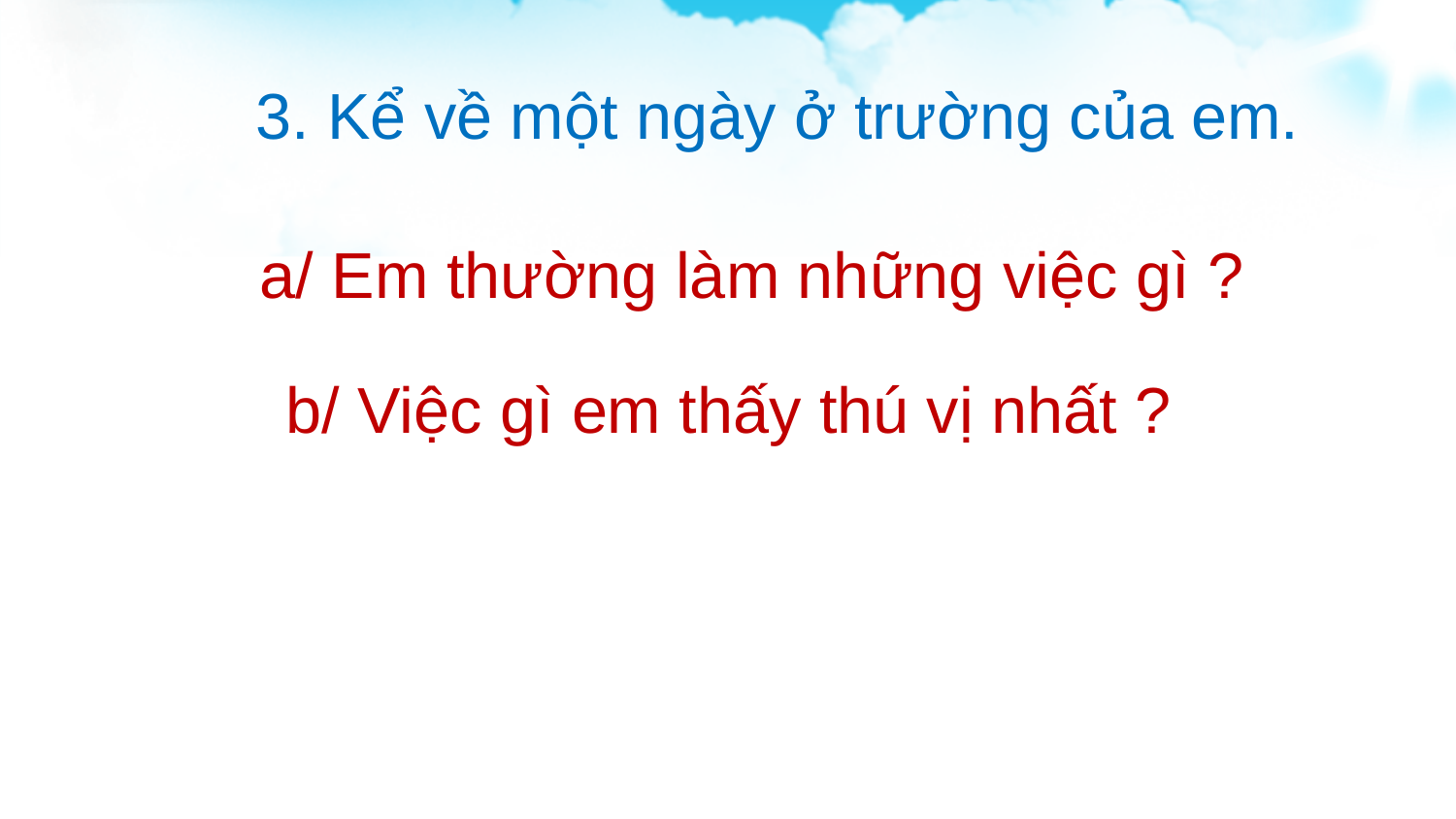

3. Kể về một ngày ở trường của em.
a/ Em thường làm những việc gì ?
b/ Việc gì em thấy thú vị nhất ?